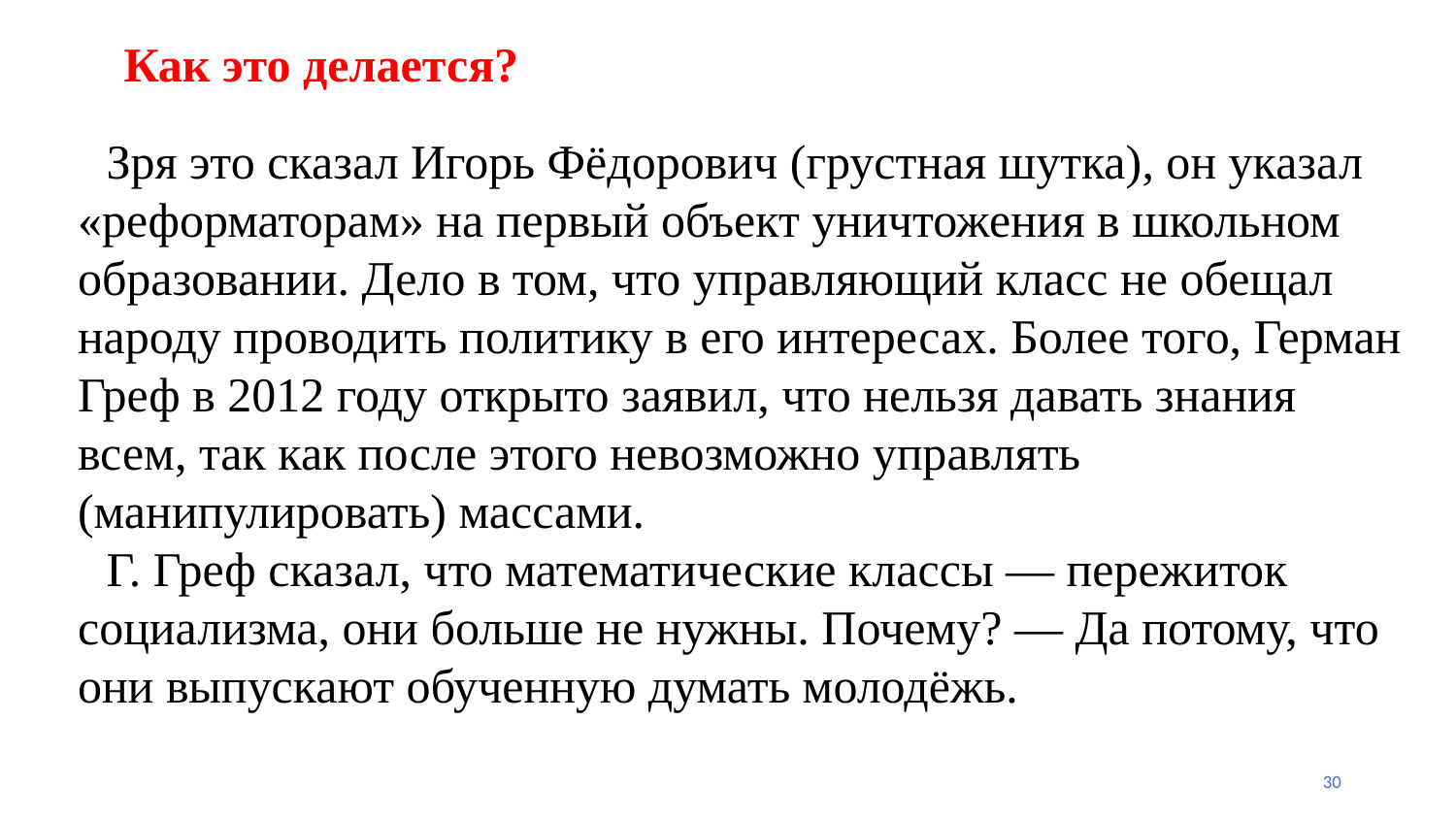

# Как это делается?
Зря это сказал Игорь Фёдорович (грустная шутка), он указал «реформаторам» на первый объект уничтожения в школьном образовании. Дело в том, что управляющий класс не обещал народу проводить политику в его интересах. Более того, Герман Греф в 2012 году открыто заявил, что нельзя давать знания всем, так как после этого невозможно управлять (манипулировать) массами.
Г. Греф сказал, что математические классы — пережиток социализма, они больше не нужны. Почему? — Да потому, что они выпускают обученную думать молодёжь.

30